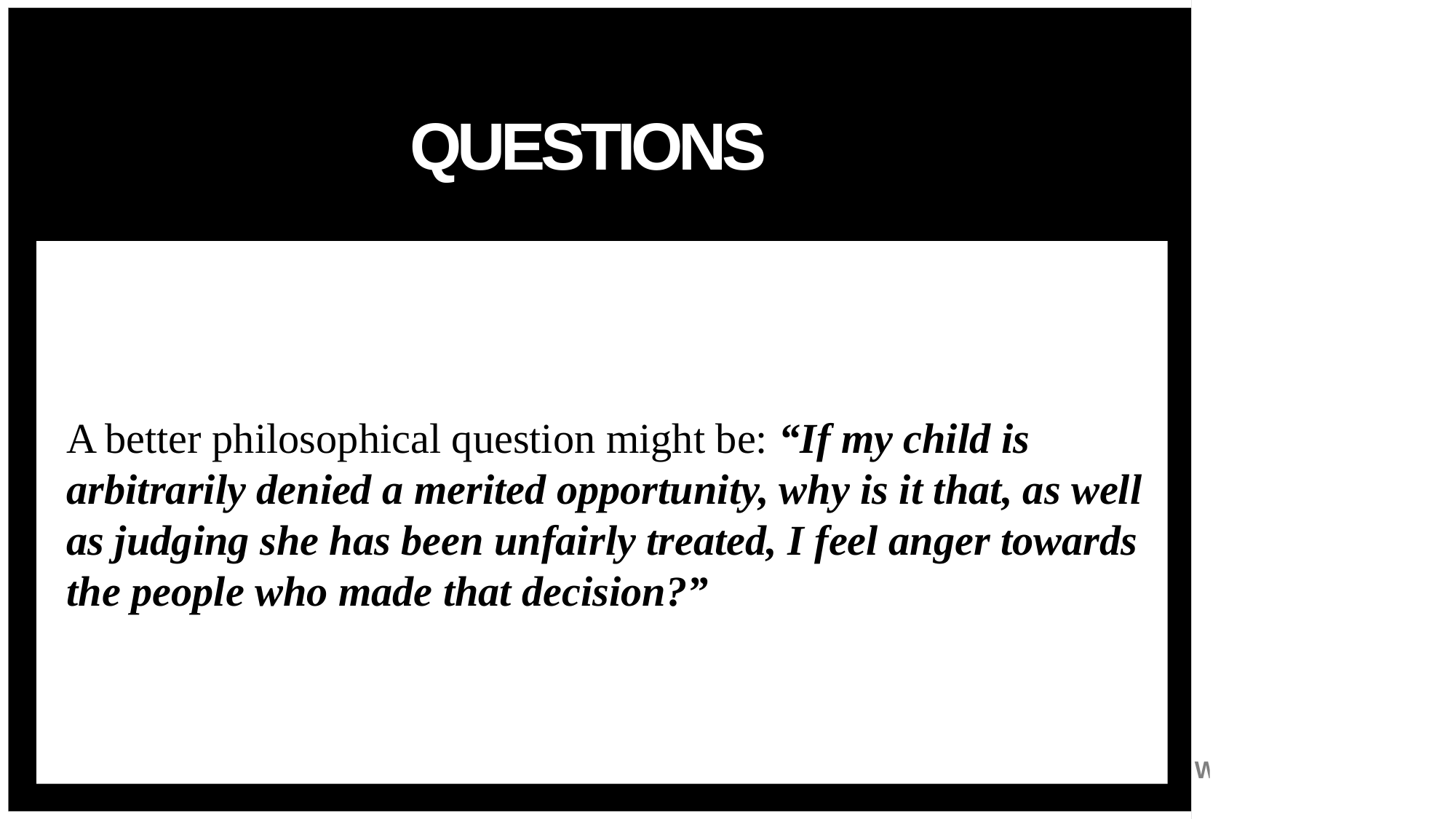

# QuesTions

A better philosophical question might be: “If my child is arbitrarily denied a merited opportunity, why is it that, as well as judging she has been unfairly treated, I feel anger towards the people who made that decision?”

5